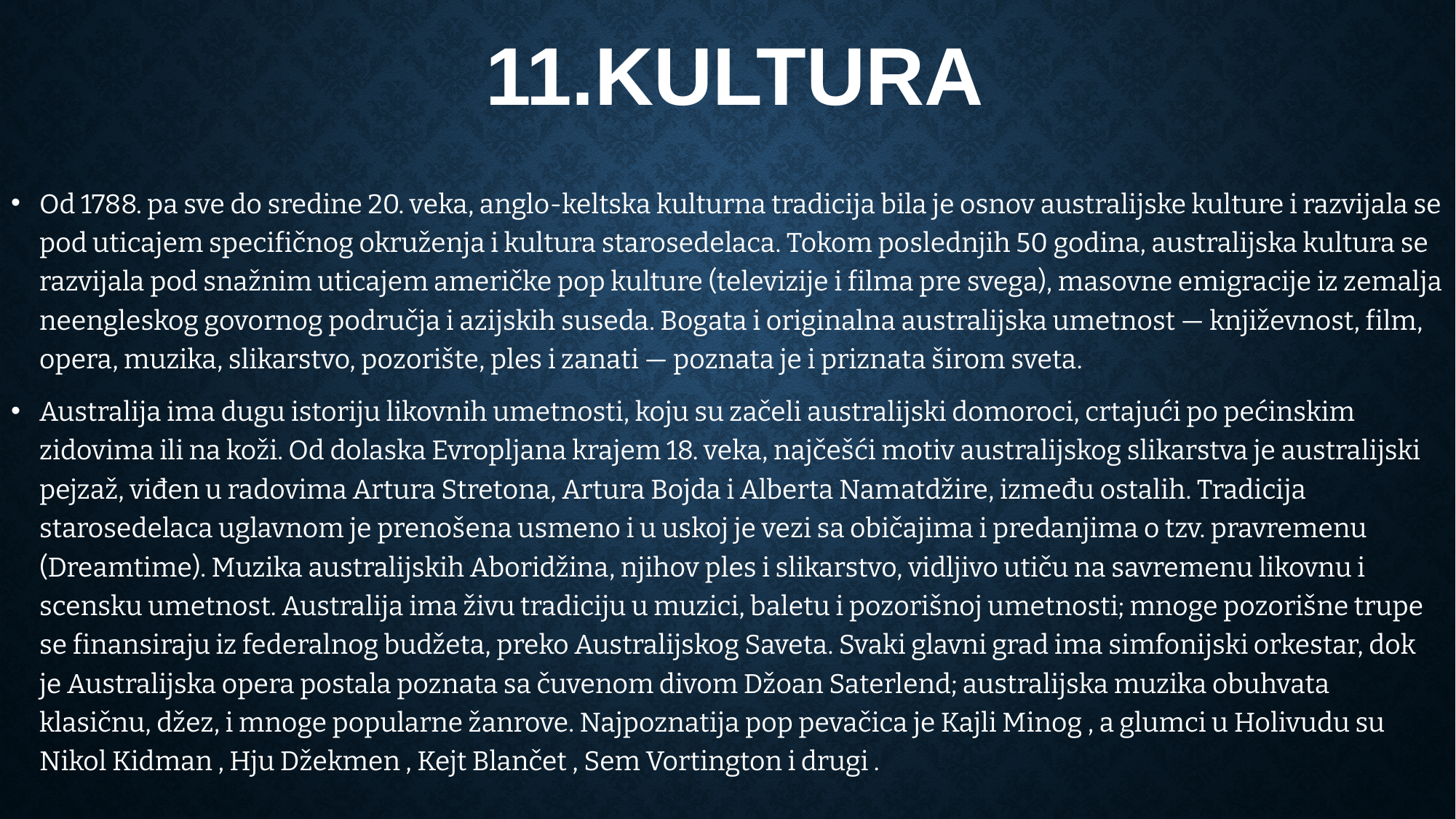

# 11.KULTURA
Od 1788. pa sve do sredine 20. veka, anglo-keltska kulturna tradicija bila je osnov australijske kulture i razvijala se pod uticajem specifičnog okruženja i kultura starosedelaca. Tokom poslednjih 50 godina, australijska kultura se razvijala pod snažnim uticajem američke pop kulture (televizije i filma pre svega), masovne emigracije iz zemalja neengleskog govornog područja i azijskih suseda. Bogata i originalna australijska umetnost — književnost, film, opera, muzika, slikarstvo, pozorište, ples i zanati — poznata je i priznata širom sveta.
Australija ima dugu istoriju likovnih umetnosti, koju su začeli australijski domoroci, crtajući po pećinskim zidovima ili na koži. Od dolaska Evropljana krajem 18. veka, najčešći motiv australijskog slikarstva je australijski pejzaž, viđen u radovima Artura Stretona, Artura Bojda i Alberta Namatdžire, između ostalih. Tradicija starosedelaca uglavnom je prenošena usmeno i u uskoj je vezi sa običajima i predanjima o tzv. pravremenu (Dreamtime). Muzika australijskih Aboridžina, njihov ples i slikarstvo, vidljivo utiču na savremenu likovnu i scensku umetnost. Australija ima živu tradiciju u muzici, baletu i pozorišnoj umetnosti; mnoge pozorišne trupe se finansiraju iz federalnog budžeta, preko Australijskog Saveta. Svaki glavni grad ima simfonijski orkestar, dok je Australijska opera postala poznata sa čuvenom divom Džoan Saterlend; australijska muzika obuhvata klasičnu, džez, i mnoge popularne žanrove. Najpoznatija pop pevačica je Kajli Minog , a glumci u Holivudu su Nikol Kidman , Hju Džekmen , Kejt Blančet , Sem Vortington i drugi .